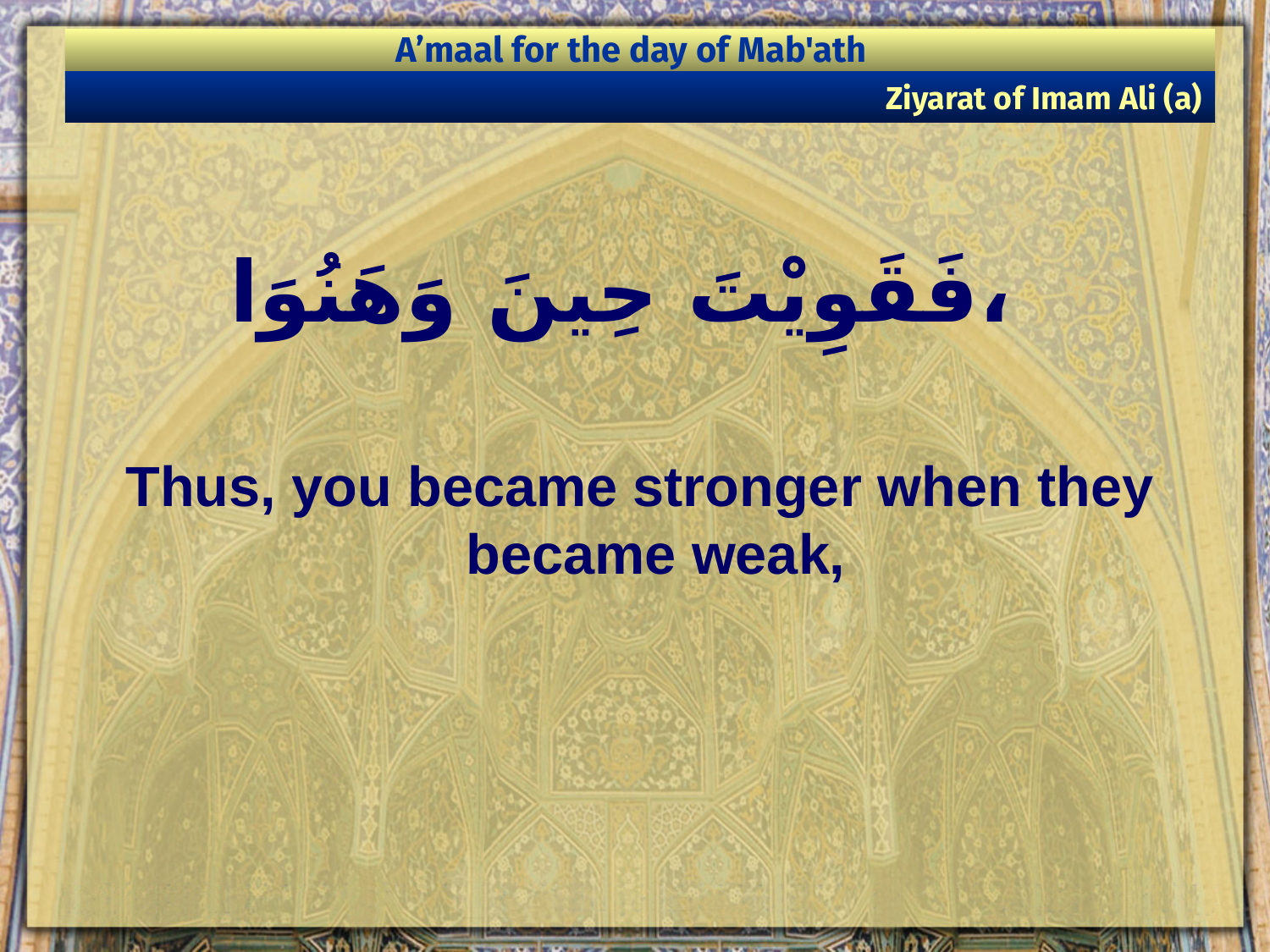

A’maal for the day of Mab'ath
Ziyarat of Imam Ali (a)
# فَقَوِيْتَ حِينَ وَهَنُوَا،
Thus, you became stronger when they became weak,